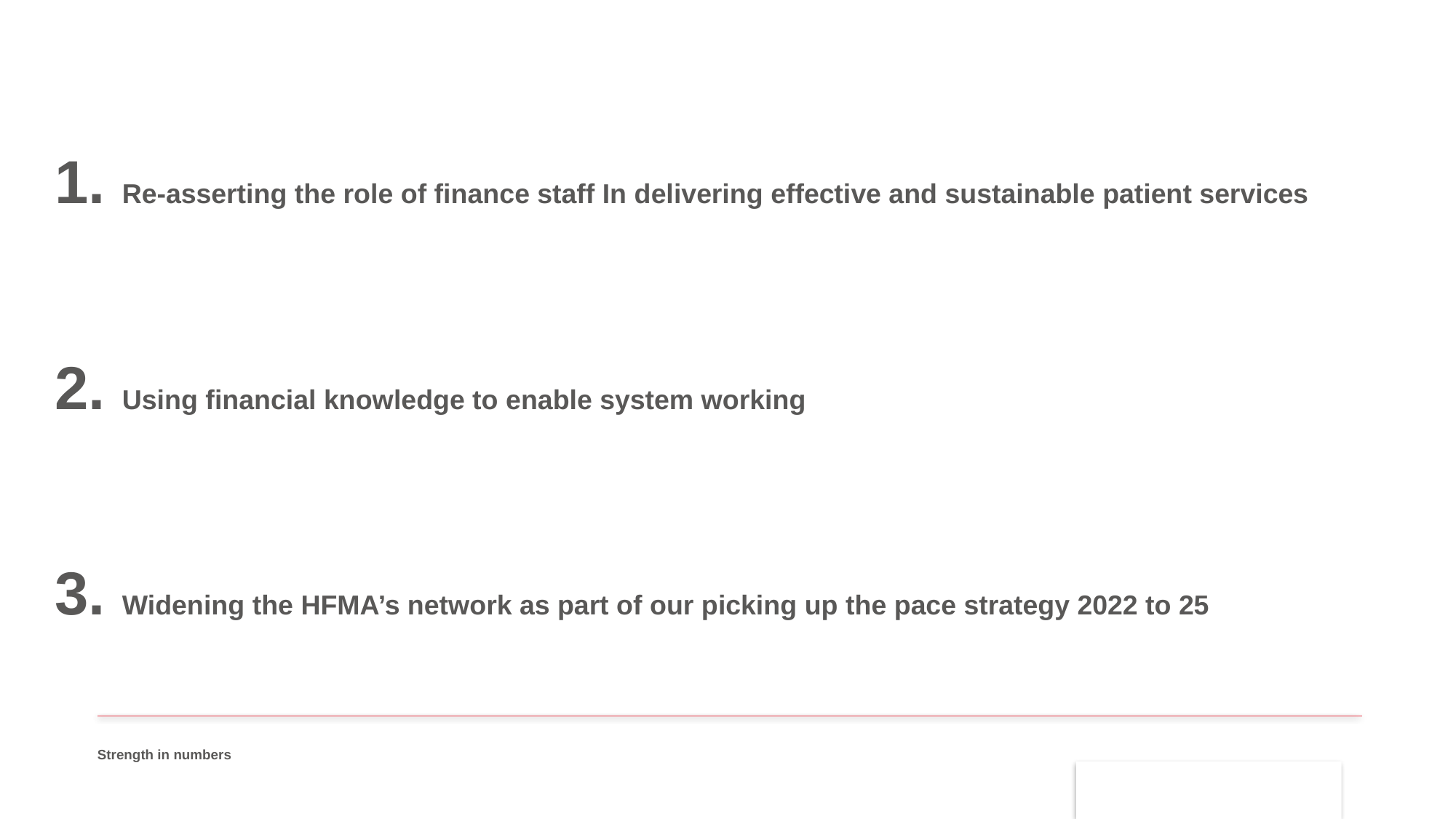

# 1. Re-asserting the role of finance staff In delivering effective and sustainable patient services
2. Using financial knowledge to enable system working
3. Widening the HFMA’s network as part of our picking up the pace strategy 2022 to 25